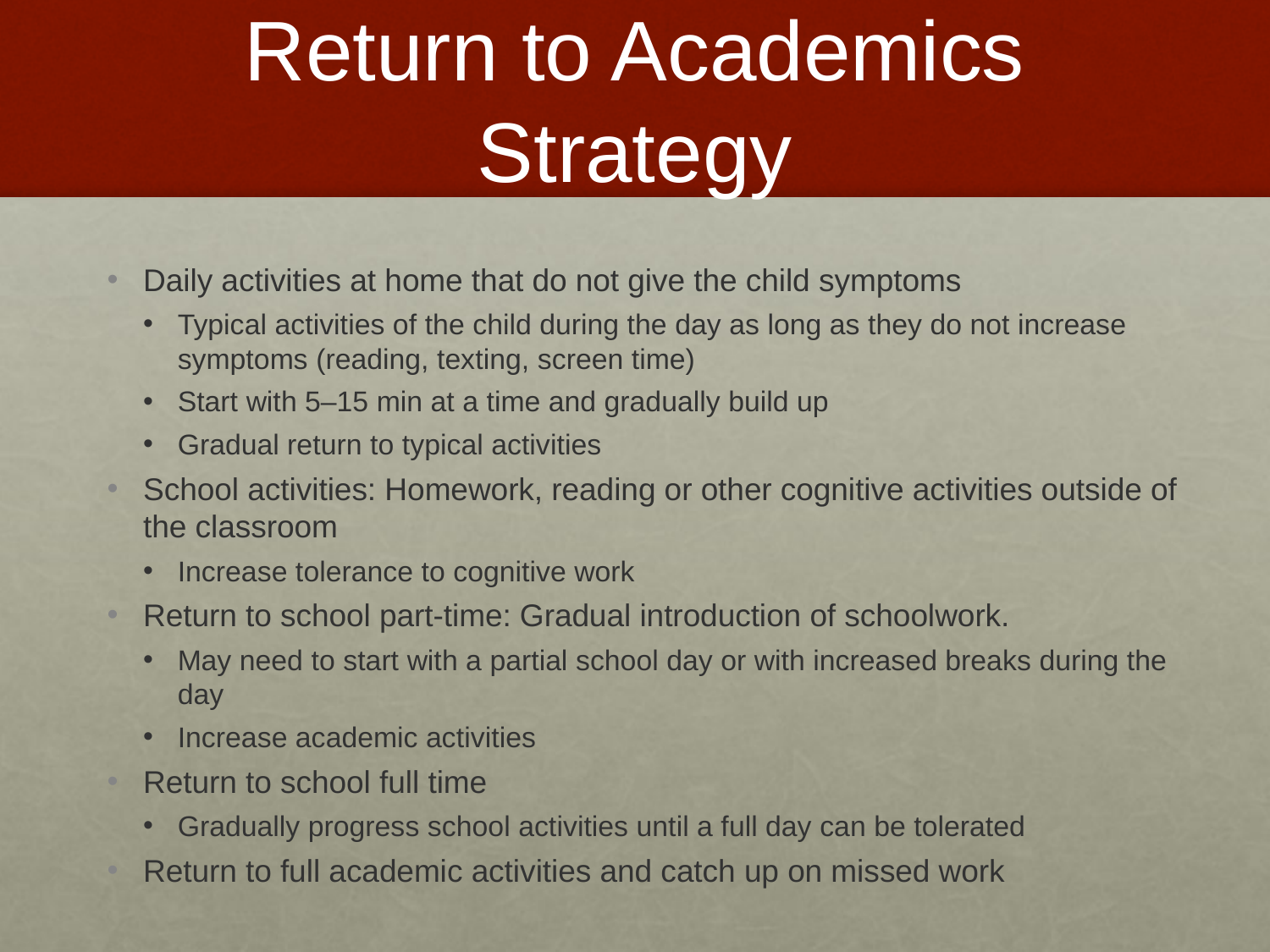

# Return to Academics Strategy
Daily activities at home that do not give the child symptoms
Typical activities of the child during the day as long as they do not increase symptoms (reading, texting, screen time)
Start with 5–15 min at a time and gradually build up
Gradual return to typical activities
School activities: Homework, reading or other cognitive activities outside of the classroom
Increase tolerance to cognitive work
Return to school part-time: Gradual introduction of schoolwork.
May need to start with a partial school day or with increased breaks during the day
Increase academic activities
Return to school full time
Gradually progress school activities until a full day can be tolerated
Return to full academic activities and catch up on missed work